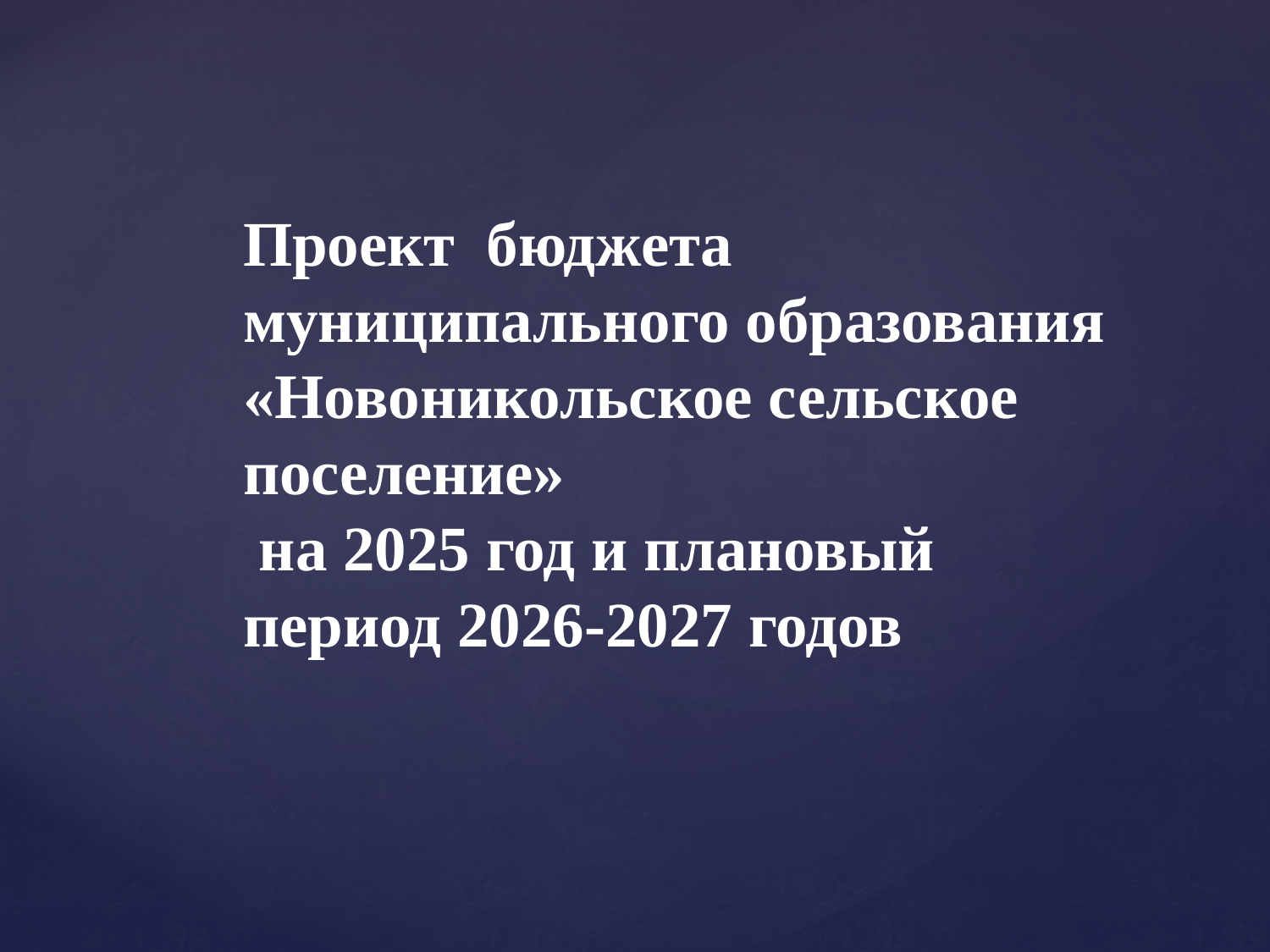

Проект  бюджета муниципального образования «Новоникольское сельское поселение»
 на 2025 год и плановый период 2026-2027 годов